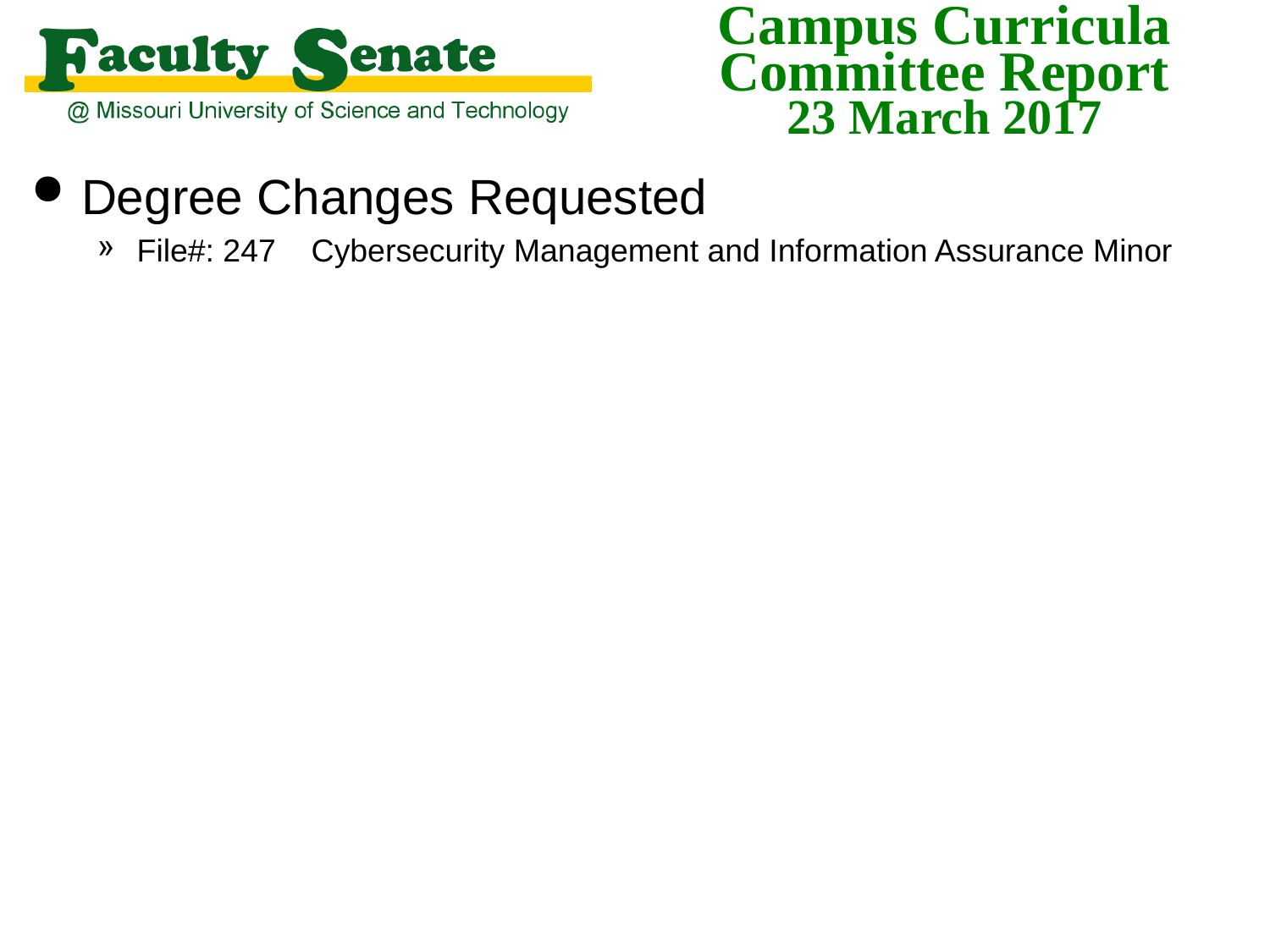

Degree Changes Requested
File#: 247    Cybersecurity Management and Information Assurance Minor